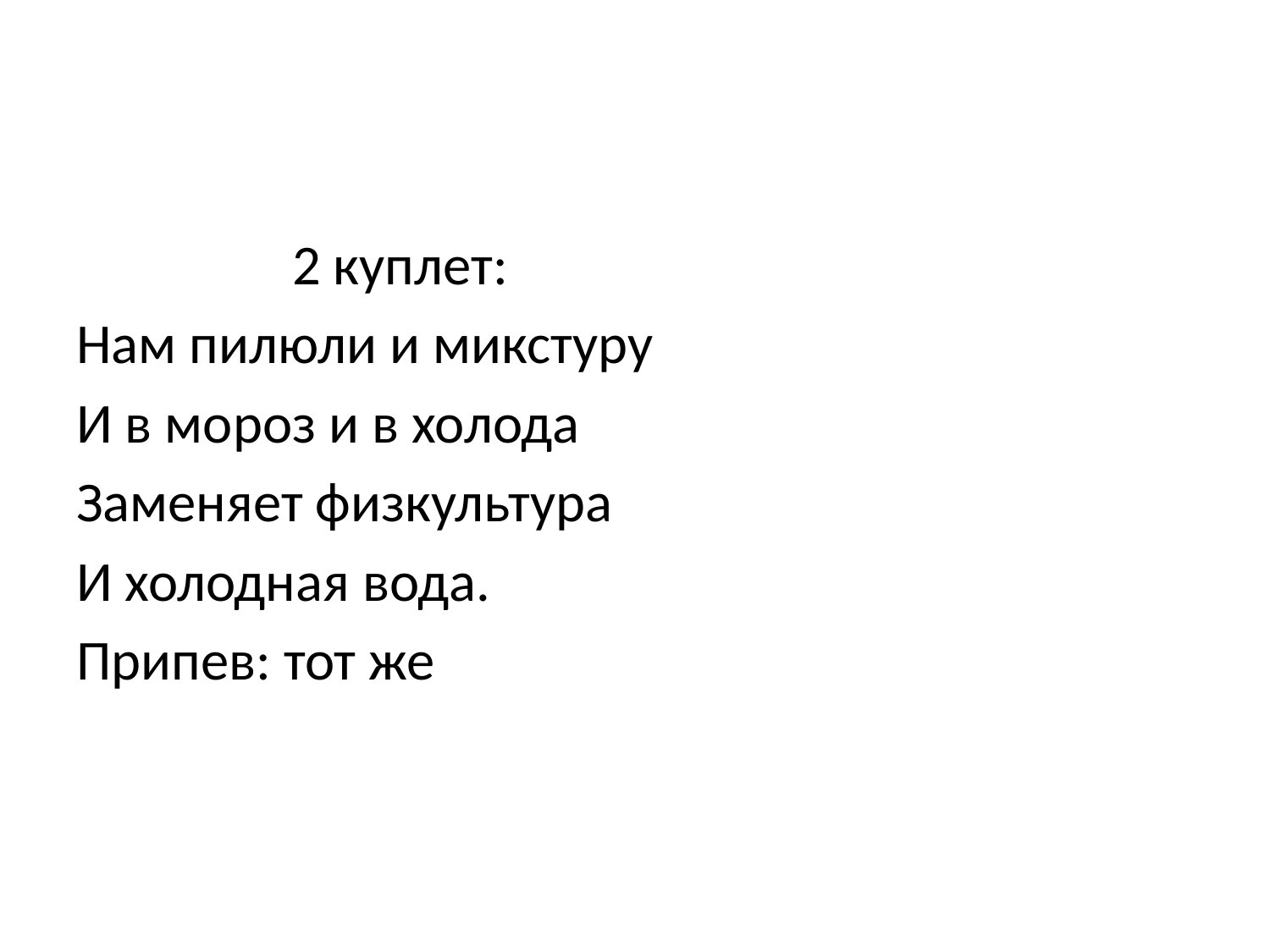

#
                 2 куплет:
Нам пилюли и микстуру
И в мороз и в холода
Заменяет физкультура
И холодная вода.
Припев: тот же